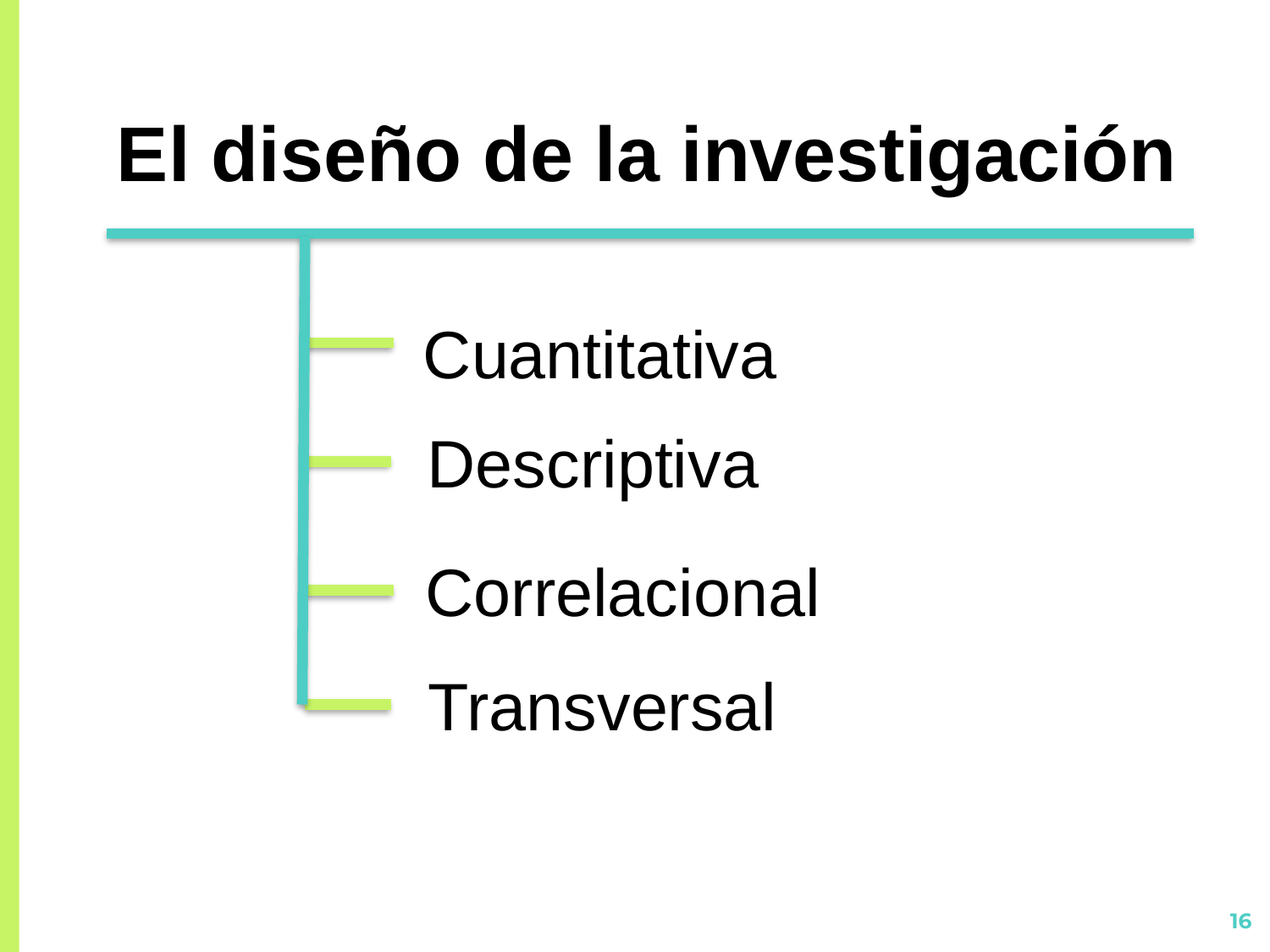

# El diseño de la investigación

Cuantitativa

Descriptiva
Correlacional
Transversal
16